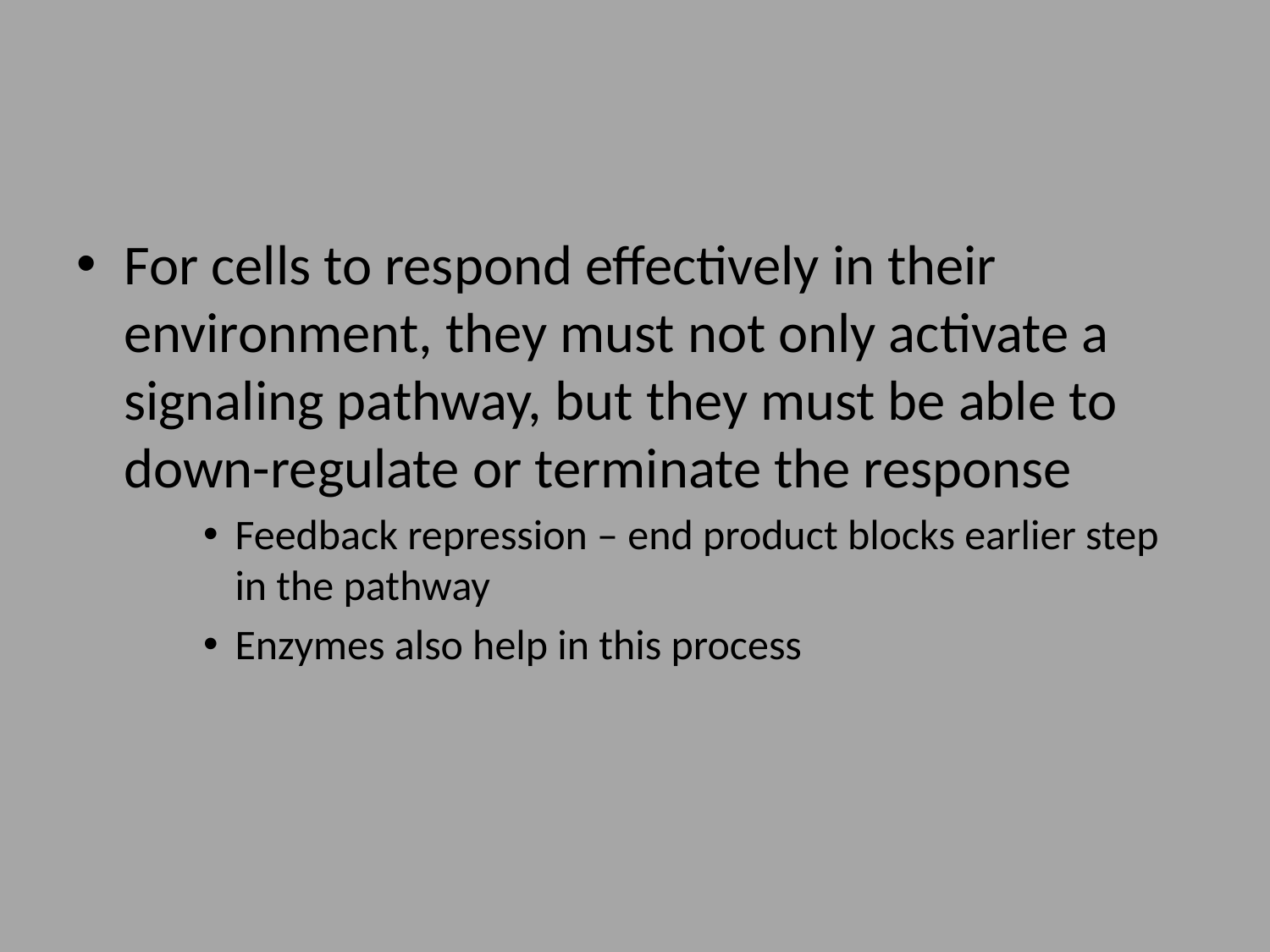

For cells to respond effectively in their environment, they must not only activate a signaling pathway, but they must be able to down-regulate or terminate the response
Feedback repression – end product blocks earlier step in the pathway
Enzymes also help in this process